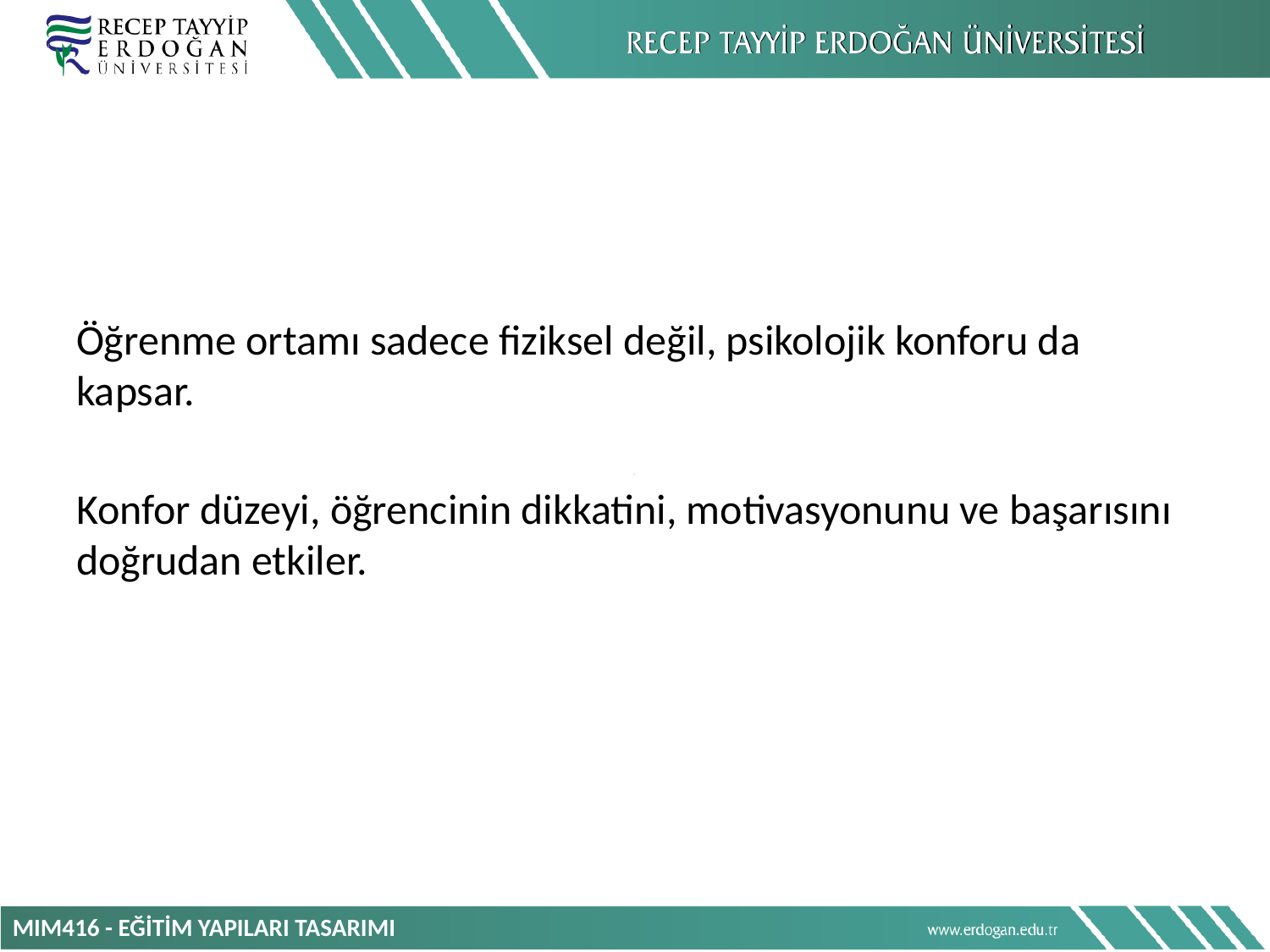

Öğrenme ortamı sadece fiziksel değil, psikolojik konforu da kapsar.

Konfor düzeyi, öğrencinin dikkatini, motivasyonunu ve başarısını doğrudan etkiler.

MIM416 - EĞİTİM YAPILARI TASARIMI